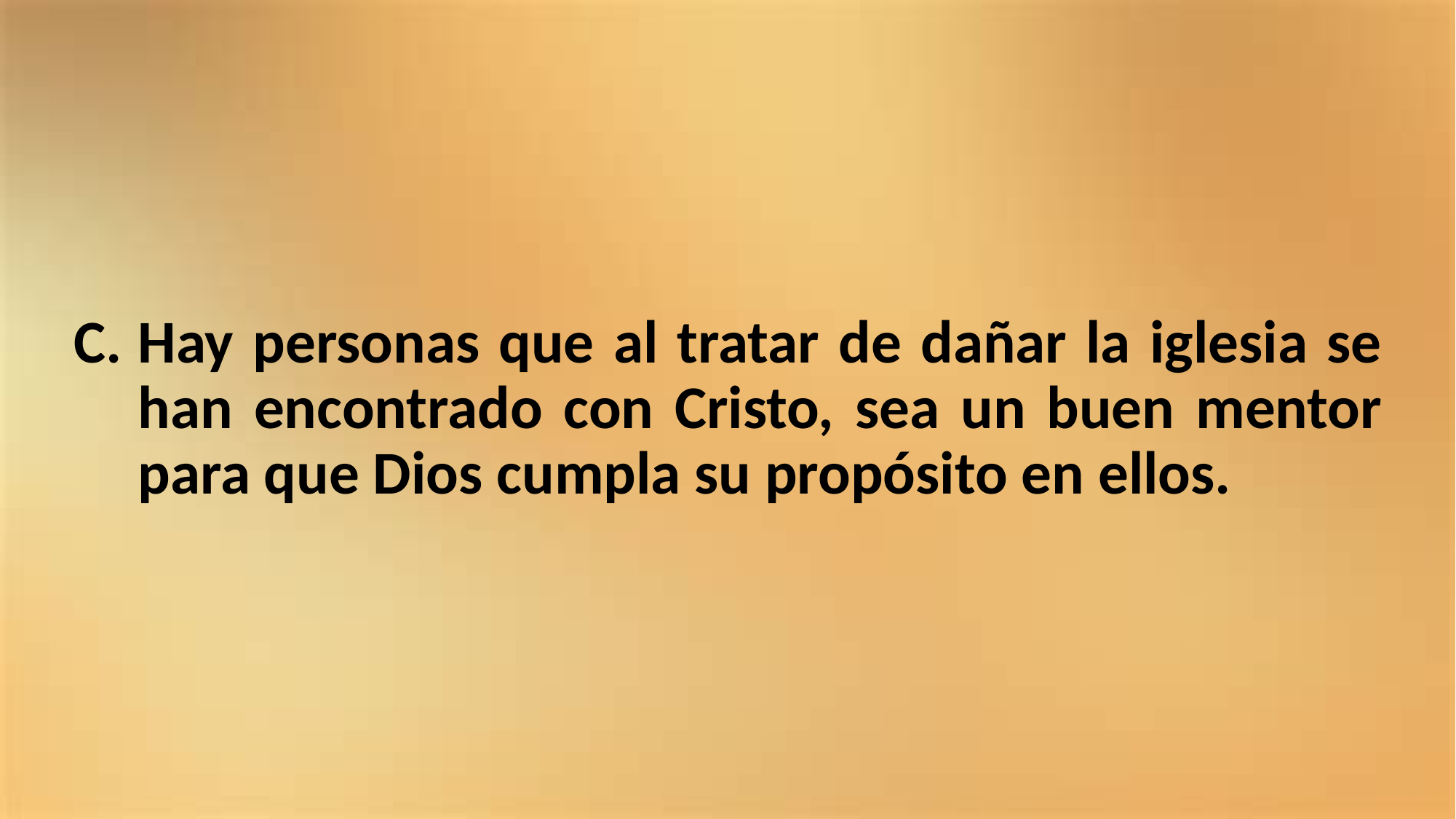

Hay personas que al tratar de dañar la iglesia se han encontrado con Cristo, sea un buen mentor para que Dios cumpla su propósito en ellos.